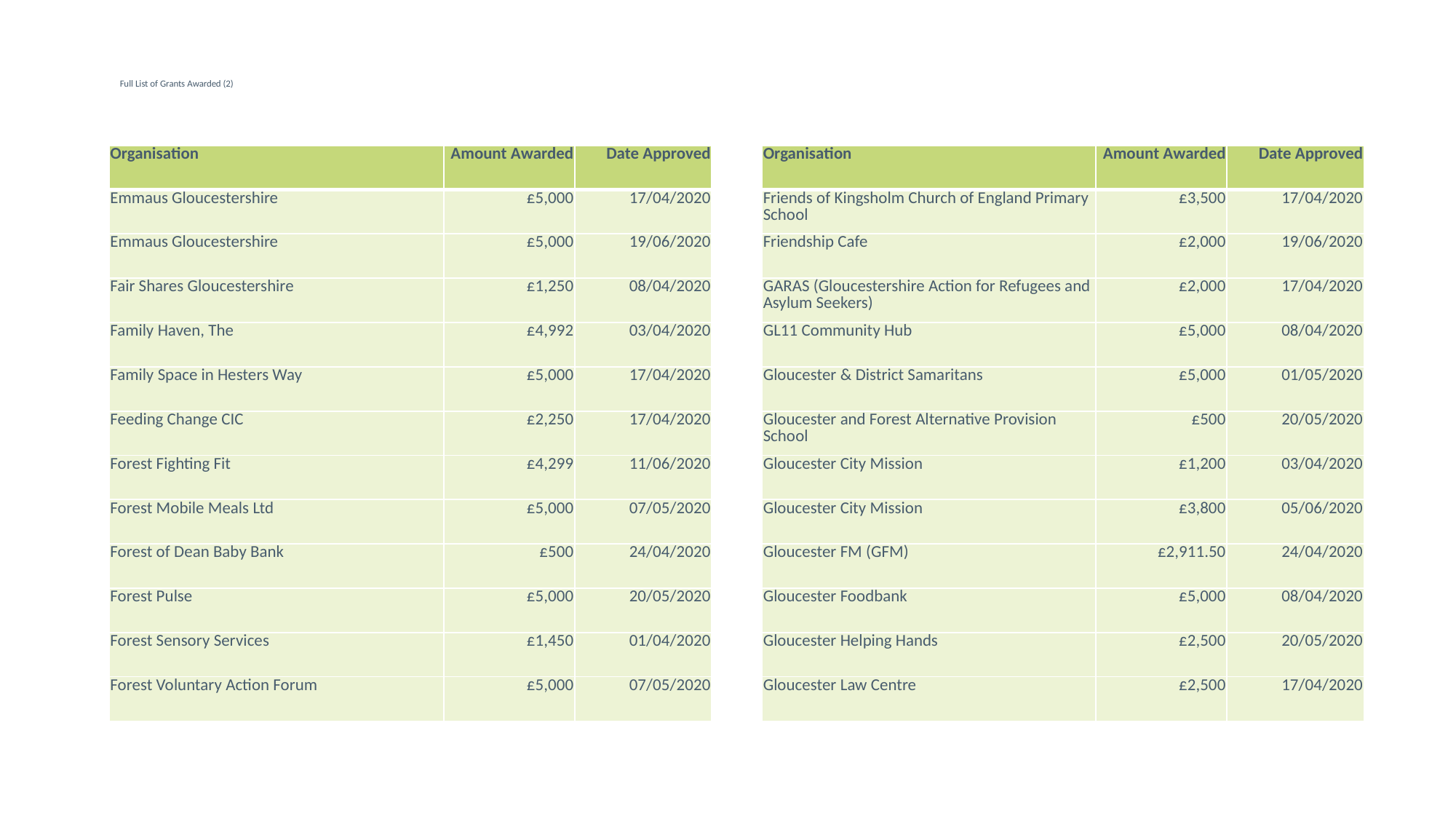

# Full List of Grants Awarded (2)
| Organisation | Amount Awarded | Date Approved |
| --- | --- | --- |
| Emmaus Gloucestershire | £5,000 | 17/04/2020 |
| Emmaus Gloucestershire | £5,000 | 19/06/2020 |
| Fair Shares Gloucestershire | £1,250 | 08/04/2020 |
| Family Haven, The | £4,992 | 03/04/2020 |
| Family Space in Hesters Way | £5,000 | 17/04/2020 |
| Feeding Change CIC | £2,250 | 17/04/2020 |
| Forest Fighting Fit | £4,299 | 11/06/2020 |
| Forest Mobile Meals Ltd | £5,000 | 07/05/2020 |
| Forest of Dean Baby Bank | £500 | 24/04/2020 |
| Forest Pulse | £5,000 | 20/05/2020 |
| Forest Sensory Services | £1,450 | 01/04/2020 |
| Forest Voluntary Action Forum | £5,000 | 07/05/2020 |
| Organisation | Amount Awarded | Date Approved |
| --- | --- | --- |
| Friends of Kingsholm Church of England Primary School | £3,500 | 17/04/2020 |
| Friendship Cafe | £2,000 | 19/06/2020 |
| GARAS (Gloucestershire Action for Refugees and Asylum Seekers) | £2,000 | 17/04/2020 |
| GL11 Community Hub | £5,000 | 08/04/2020 |
| Gloucester & District Samaritans | £5,000 | 01/05/2020 |
| Gloucester and Forest Alternative Provision School | £500 | 20/05/2020 |
| Gloucester City Mission | £1,200 | 03/04/2020 |
| Gloucester City Mission | £3,800 | 05/06/2020 |
| Gloucester FM (GFM) | £2,911.50 | 24/04/2020 |
| Gloucester Foodbank | £5,000 | 08/04/2020 |
| Gloucester Helping Hands | £2,500 | 20/05/2020 |
| Gloucester Law Centre | £2,500 | 17/04/2020 |